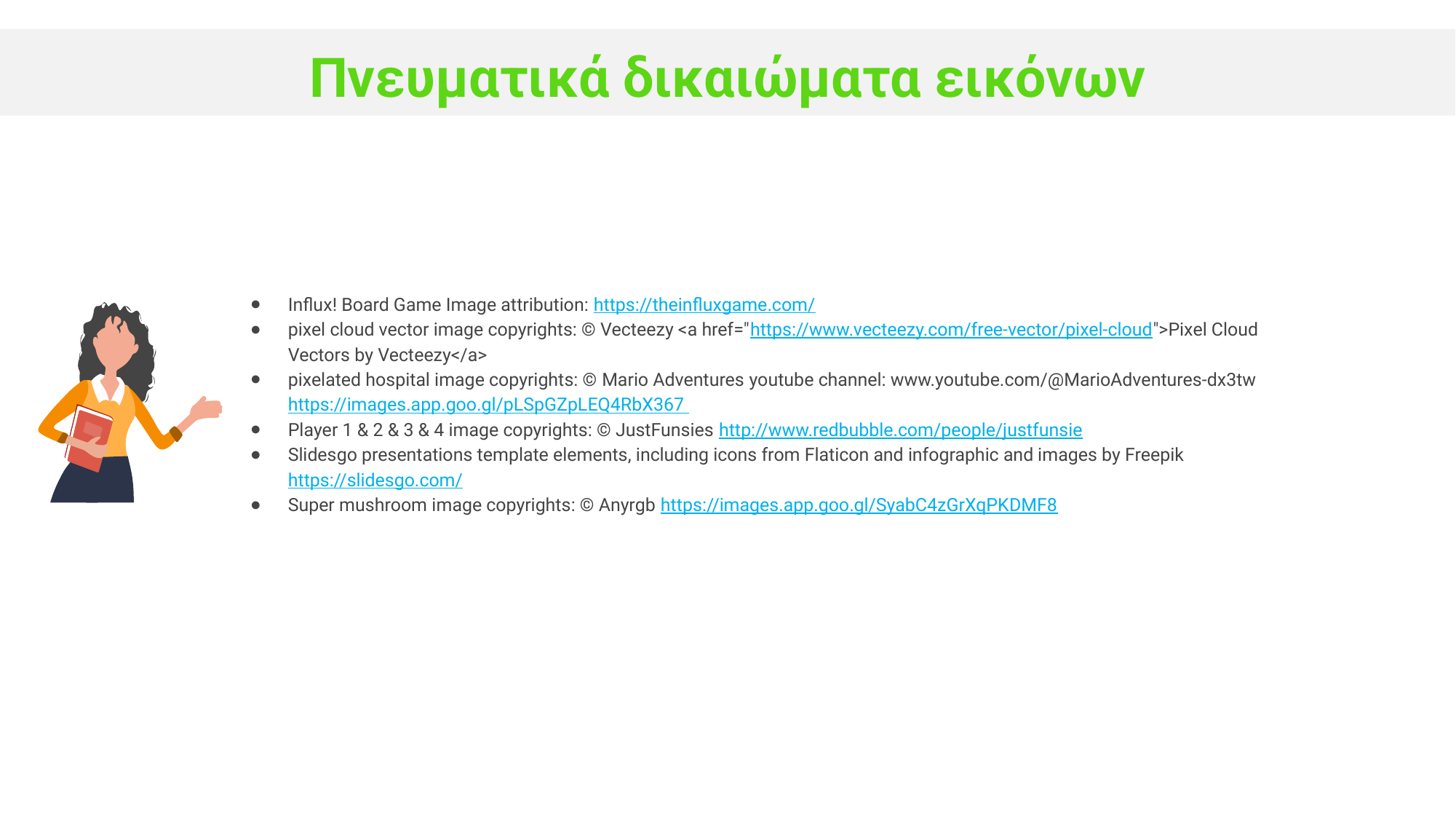

Πνευματικά δικαιώματα εικόνων
Influx! Board Game Image attribution: https://theinfluxgame.com/
pixel cloud vector image copyrights: © Vecteezy <a href="https://www.vecteezy.com/free-vector/pixel-cloud">Pixel Cloud Vectors by Vecteezy</a>
pixelated hospital image copyrights: © Mario Adventures youtube channel: www.youtube.com/@MarioAdventures-dx3tw https://images.app.goo.gl/pLSpGZpLEQ4RbX367
Player 1 & 2 & 3 & 4 image copyrights: © JustFunsies http://www.redbubble.com/people/justfunsie
Slidesgo presentations template elements, including icons from Flaticon and infographic and images by Freepik https://slidesgo.com/
Super mushroom image copyrights: © Anyrgb https://images.app.goo.gl/SyabC4zGrXqPKDMF8